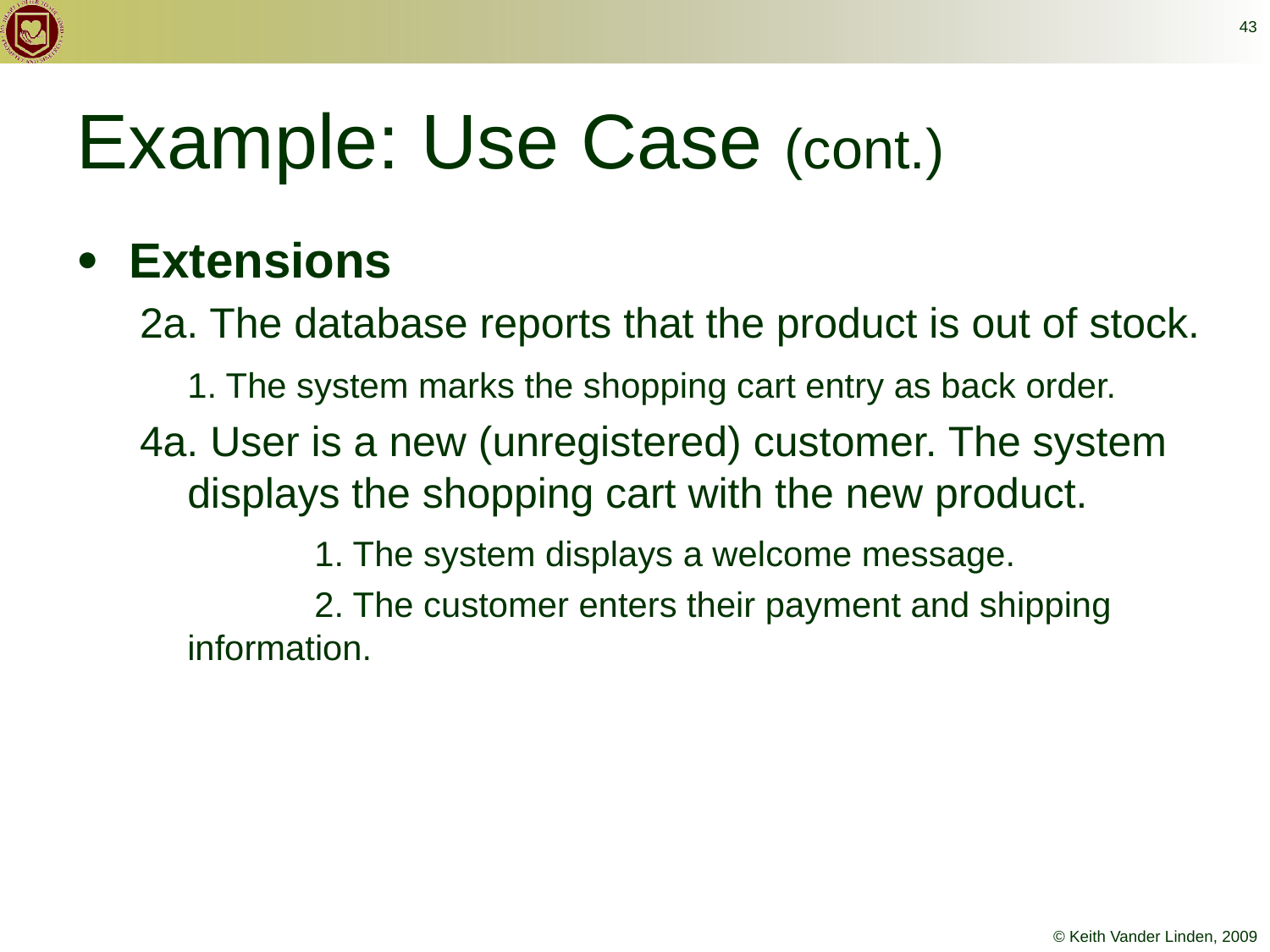

43
# Example: Use Case (cont.)
Extensions
2a. The database reports that the product is out of stock.
	1. The system marks the shopping cart entry as back order.
4a. User is a new (unregistered) customer. The system displays the shopping cart with the new product.
		1. The system displays a welcome message.
		2. The customer enters their payment and shipping information.